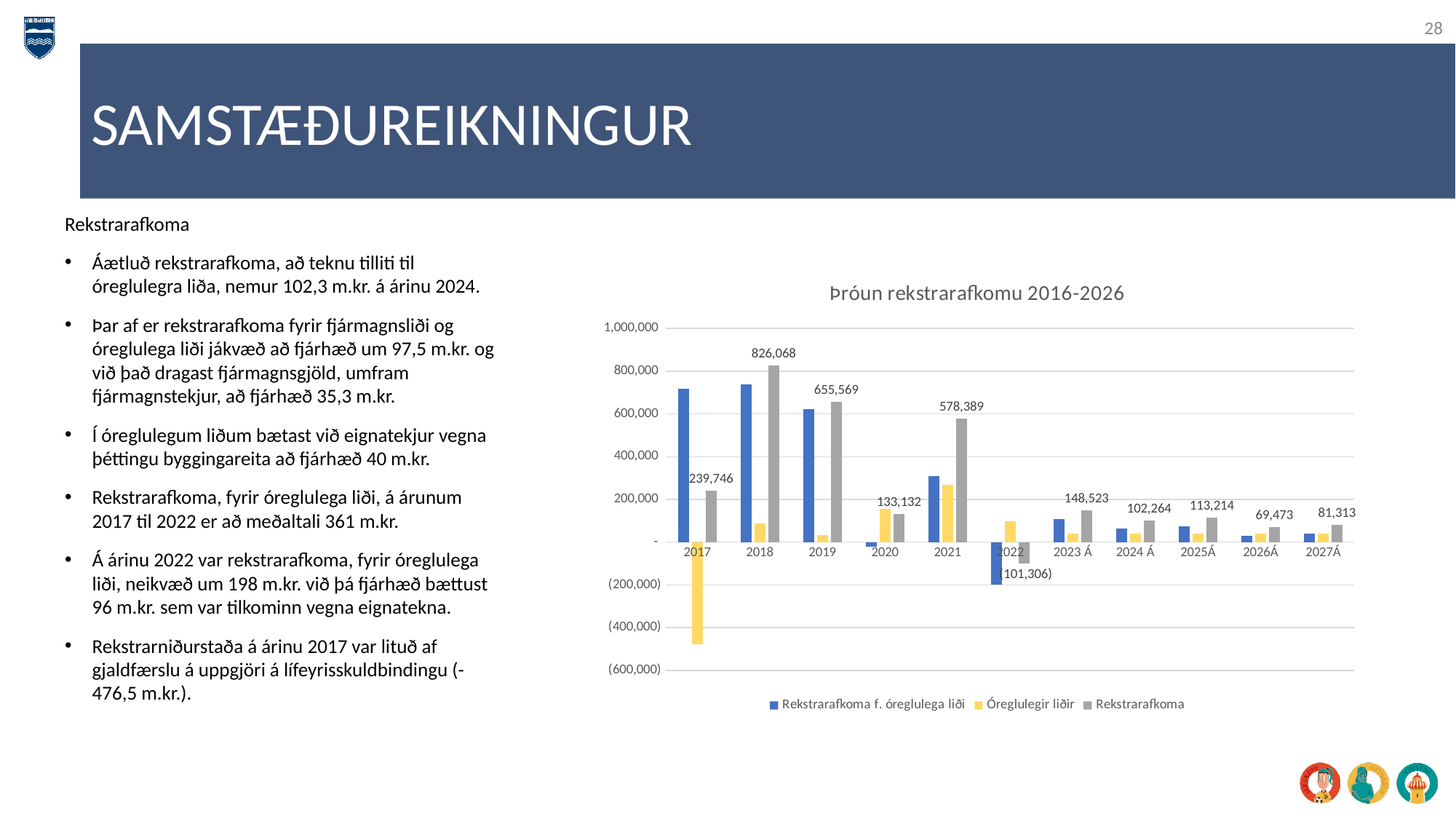

28
SAMSTÆÐUREIKNINGUR
Rekstrarafkoma
Áætluð rekstrarafkoma, að teknu tilliti til óreglulegra liða, nemur 102,3 m.kr. á árinu 2024.
Þar af er rekstrarafkoma fyrir fjármagnsliði og óreglulega liði jákvæð að fjárhæð um 97,5 m.kr. og við það dragast fjármagnsgjöld, umfram fjármagnstekjur, að fjárhæð 35,3 m.kr.
Í óreglulegum liðum bætast við eignatekjur vegna þéttingu byggingareita að fjárhæð 40 m.kr.
Rekstrarafkoma, fyrir óreglulega liði, á árunum 2017 til 2022 er að meðaltali 361 m.kr.
Á árinu 2022 var rekstrarafkoma, fyrir óreglulega liði, neikvæð um 198 m.kr. við þá fjárhæð bættust 96 m.kr. sem var tilkominn vegna eignatekna.
Rekstrarniðurstaða á árinu 2017 var lituð af gjaldfærslu á uppgjöri á lífeyrisskuldbindingu (-476,5 m.kr.).

### Chart: Þróun rekstrarafkomu 2016-2026

| Category | Rekstrarafkoma f. óreglulega liði | Óreglulegir liðir | Rekstrarafkoma |
|---|---|---|---|
| 2017 | 716314.0 | -476568.0 | 239746.0 |
| 2018 | 738918.0 | 87150.0 | 826068.0 |
| 2019 | 621151.0 | 34418.0 | 655569.0 |
| 2020 | -21304.0 | 154436.0 | 133132.0 |
| 2021 | 308934.0 | 269455.0 | 578389.0 |
| 2022 | -197898.0 | 96592.0 | -101306.0 |
| 2023 Á | 108523.0 | 40000.0 | 148523.0 |
| 2024 Á | 62264.0 | 40000.0 | 102264.0 |
| 2025Á | 73214.0 | 40000.0 | 113214.0 |
| 2026Á | 29473.0 | 40000.0 | 69473.0 |
| 2027Á | 41313.0 | 40000.0 | 81313.0 |